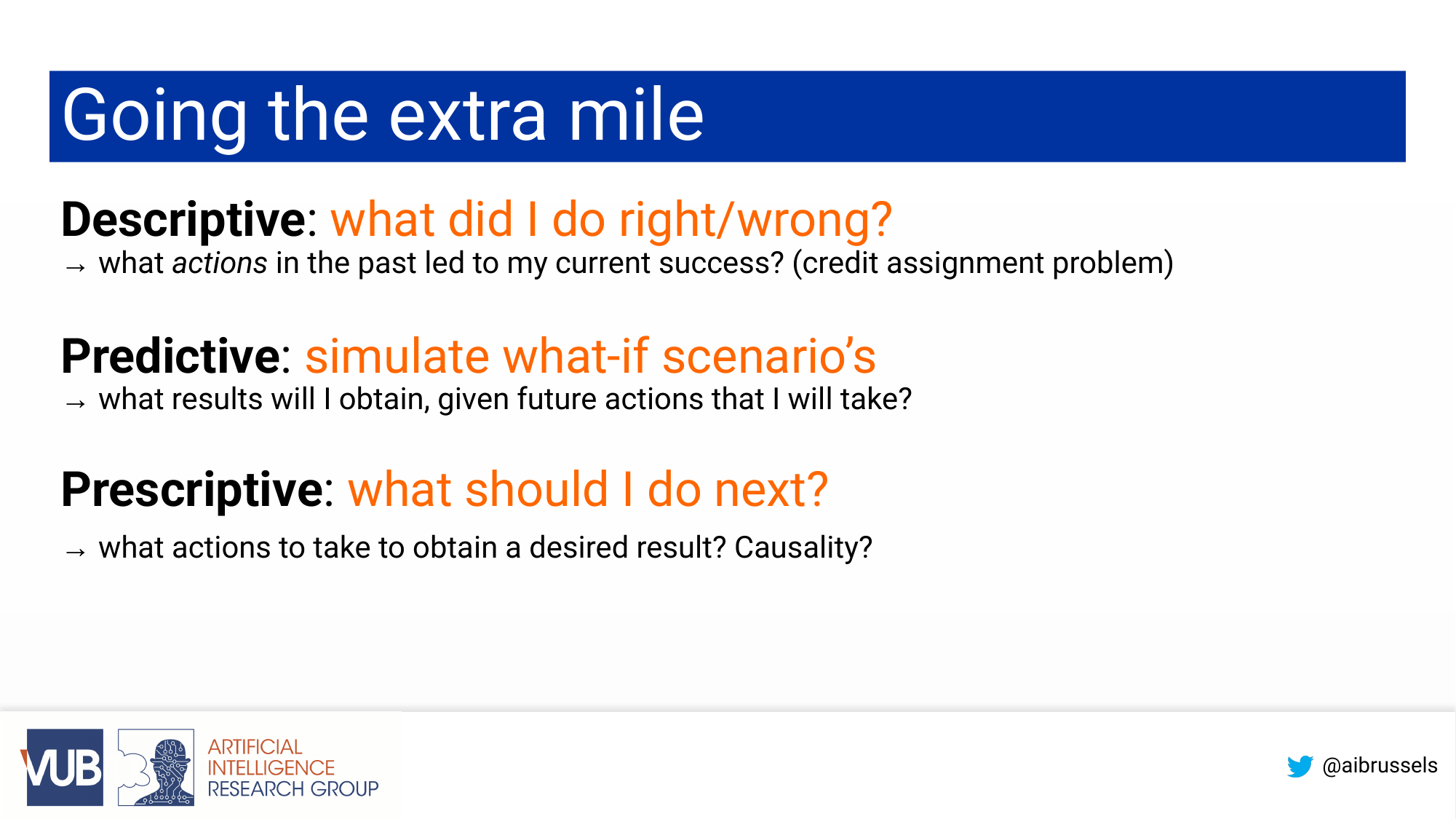

# Going the extra mile
Descriptive: what did I do right/wrong?
→ what actions in the past led to my current success? (credit assignment problem)
Predictive: simulate what-if scenario’s
→ what results will I obtain, given future actions that I will take?
Prescriptive: what should I do next?
→ what actions to take to obtain a desired result? Causality?